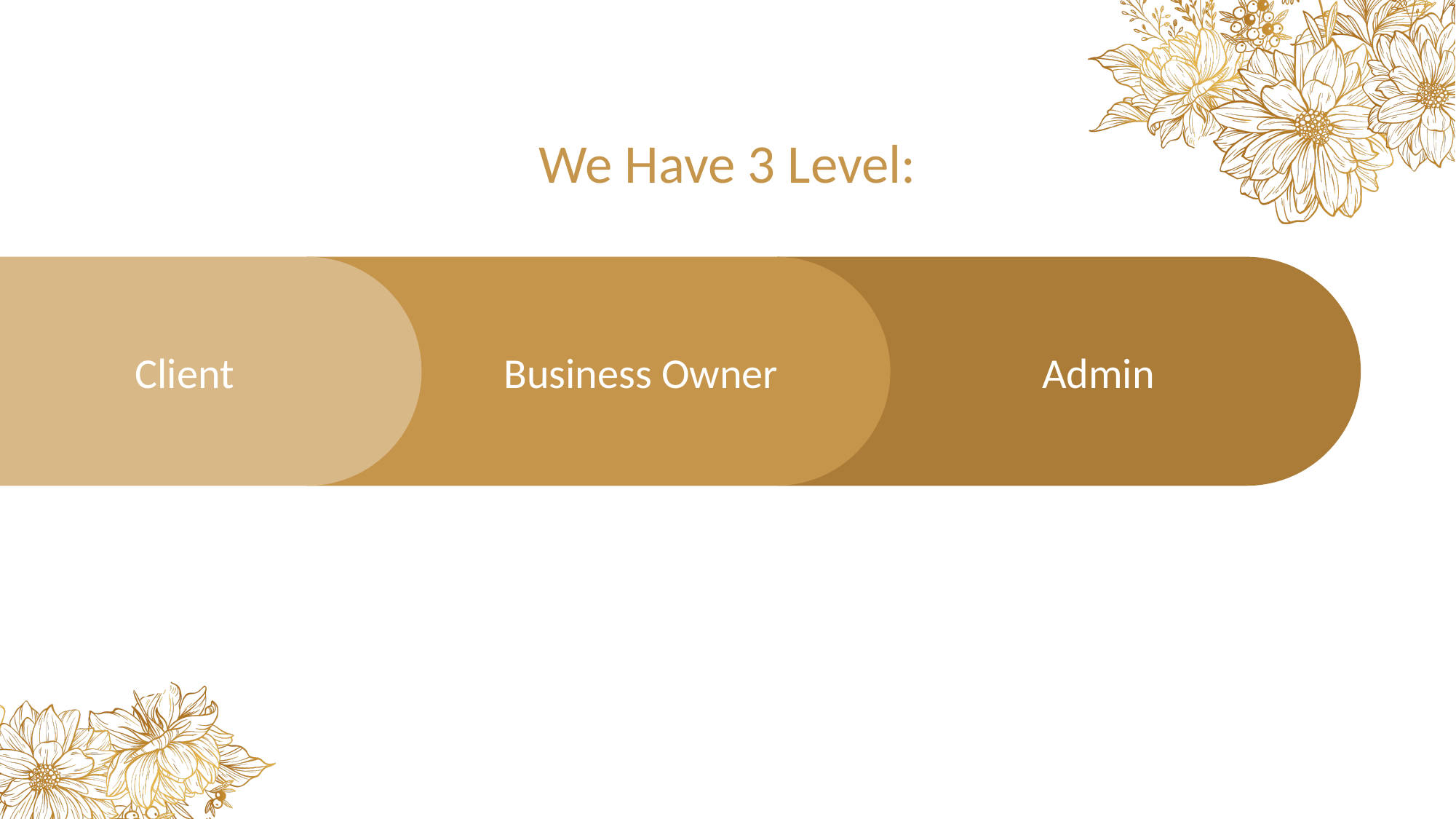

We Have 3 Level:
      Client
Business Owner
       Admin